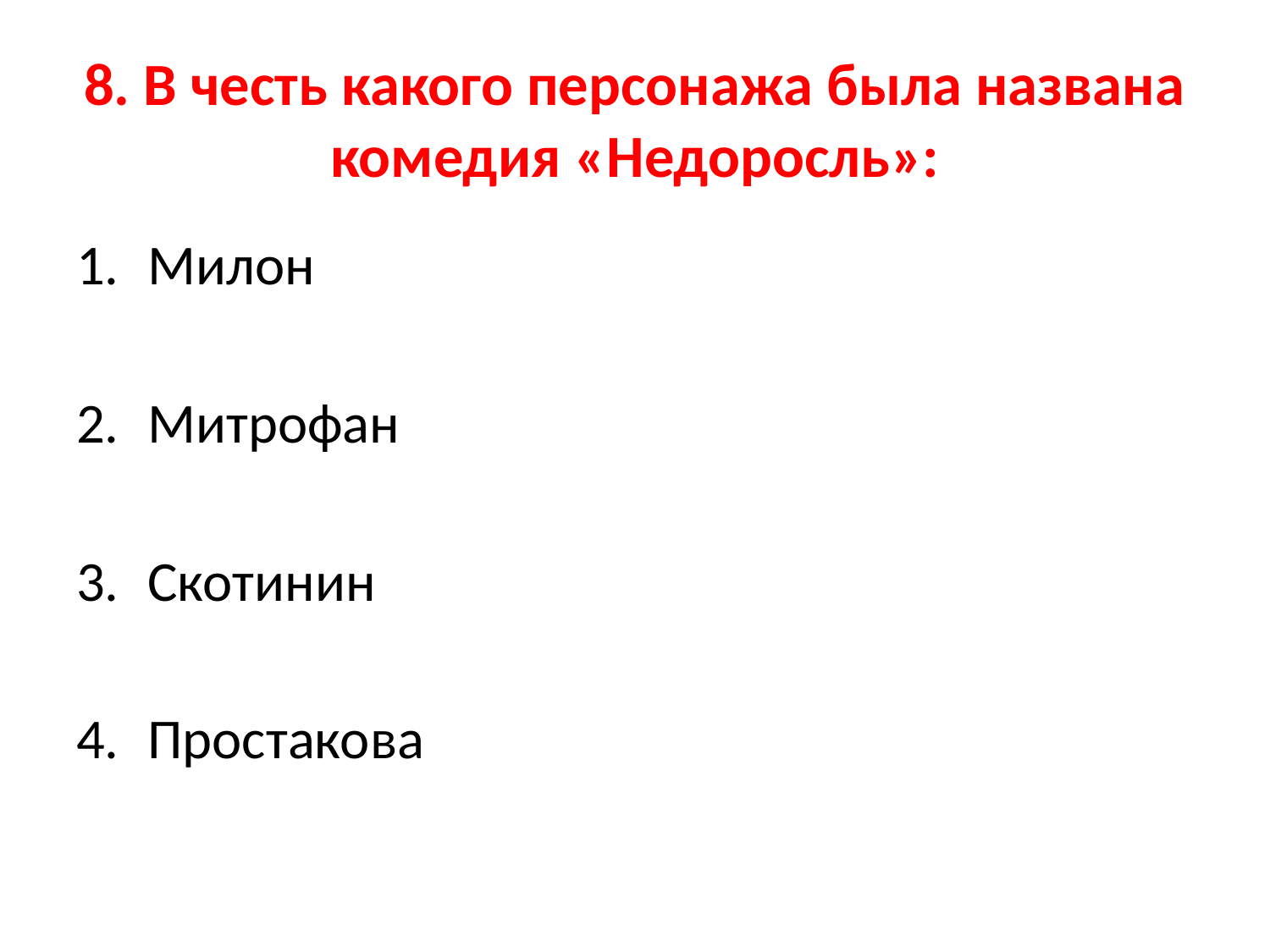

# 8. В честь какого персонажа была названа комедия «Недоросль»:
Милон

Митрофан

Скотинин

Простакова